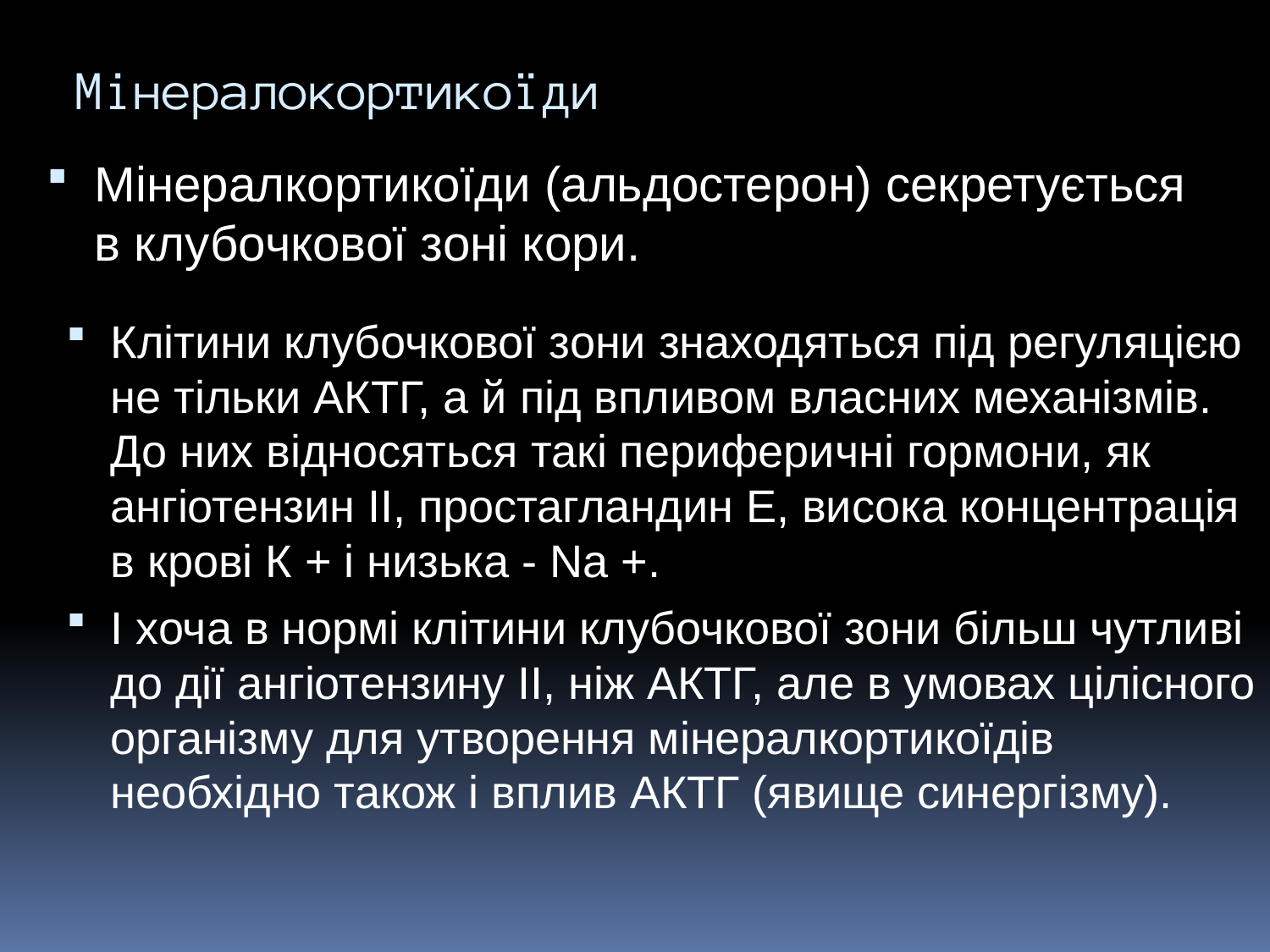

# Мінералокортикоїди
Мінералкортикоїди (альдостерон) секретується в клубочкової зоні кори.
Клітини клубочкової зони знаходяться під регуляцією не тільки АКТГ, а й під впливом власних механізмів. До них відносяться такі периферичні гормони, як ангіотензин II, простагландин Е, висока концентрація в крові К + і низька - Na +.
І хоча в нормі клітини клубочкової зони більш чутливі до дії ангіотензину II, ніж АКТГ, але в умовах цілісного організму для утворення мінералкортикоїдів необхідно також і вплив АКТГ (явище синергізму).